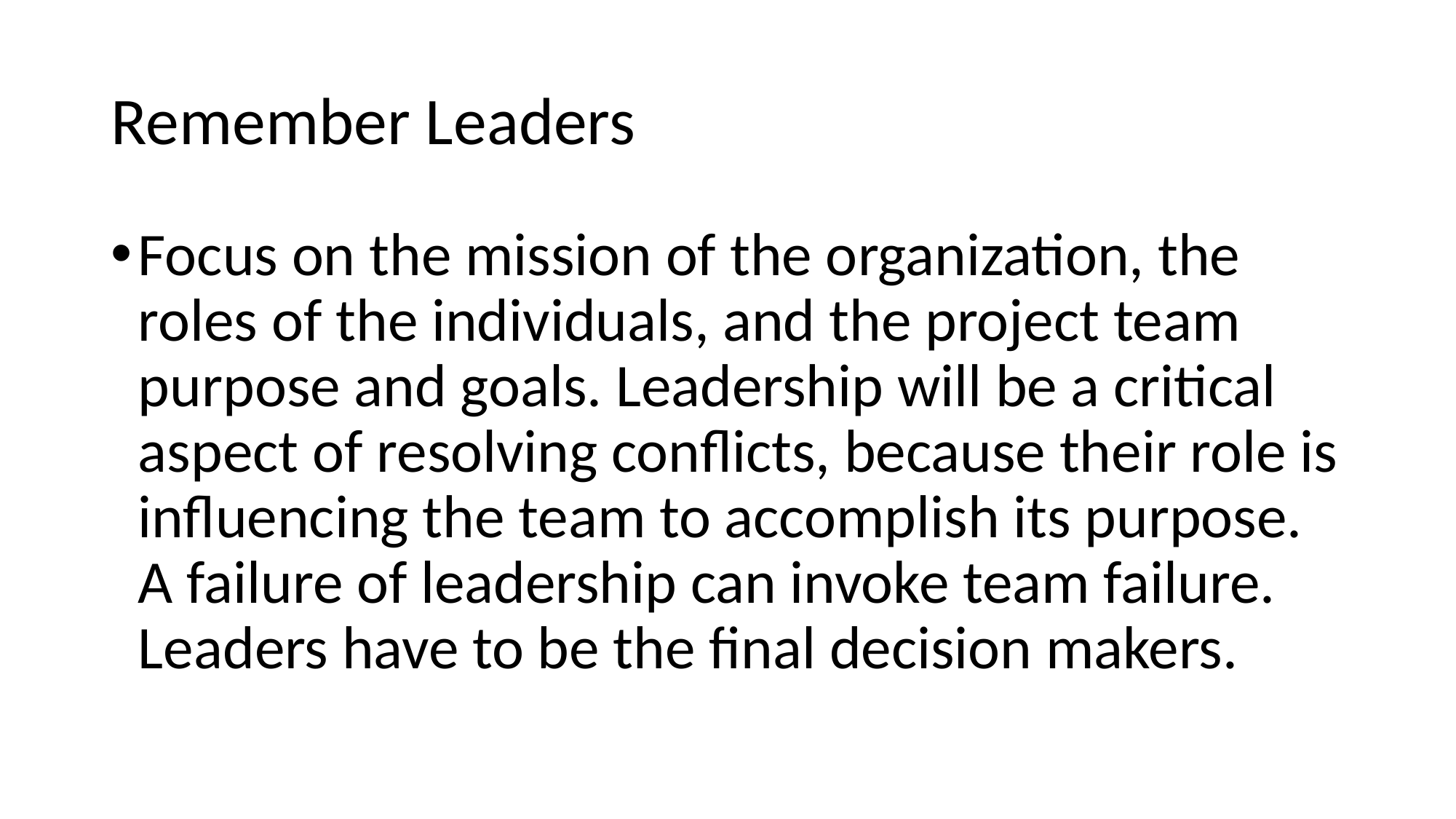

# Remember Leaders
Focus on the mission of the organization, the roles of the individuals, and the project team purpose and goals. Leadership will be a critical aspect of resolving conflicts, because their role is influencing the team to accomplish its purpose.   A failure of leadership can invoke team failure.  Leaders have to be the final decision makers.